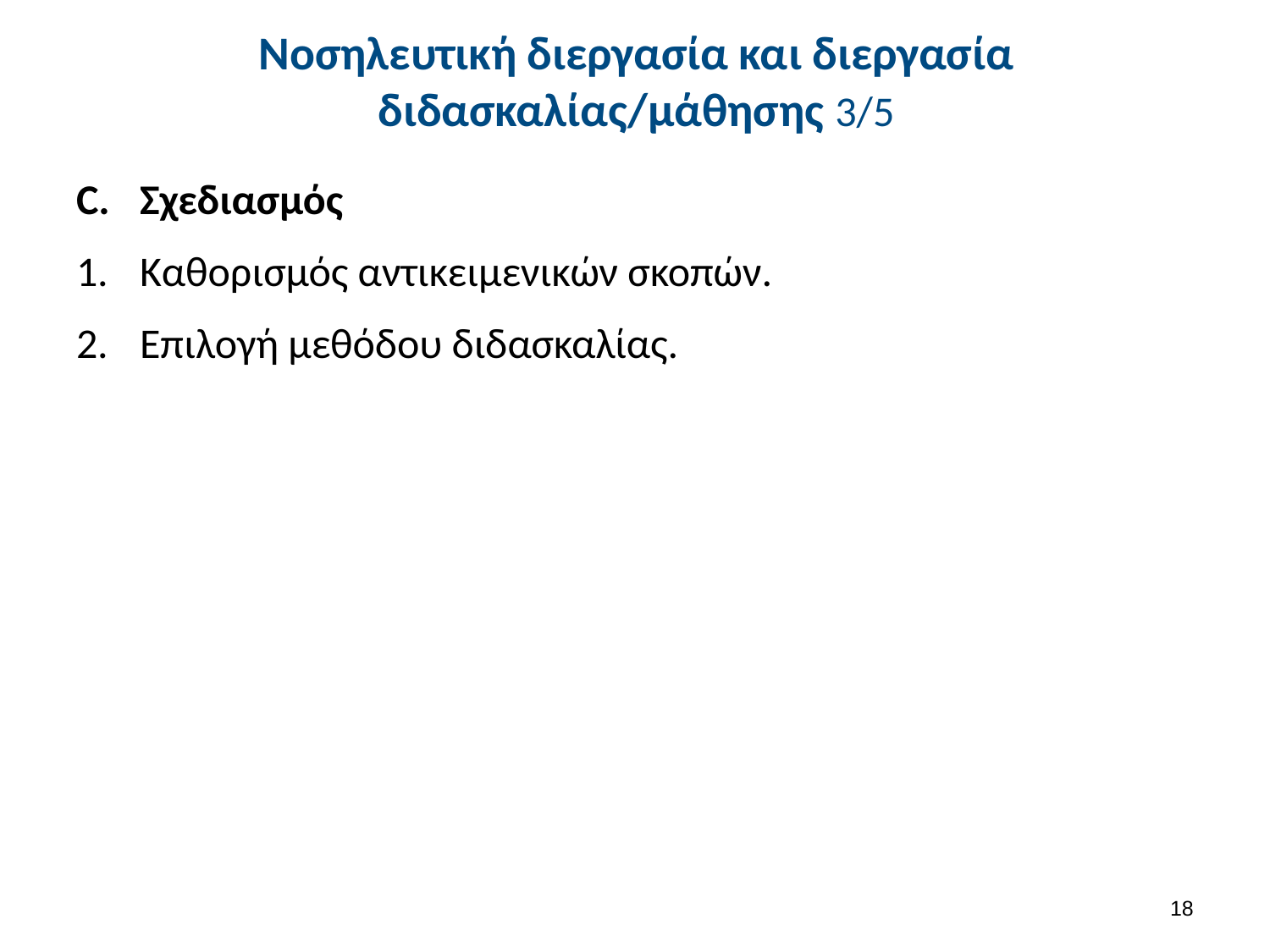

# Νοσηλευτική διεργασία και διεργασία διδασκαλίας/μάθησης 3/5
Σχεδιασμός
Καθορισμός αντικειμενικών σκοπών.
Επιλογή μεθόδου διδασκαλίας.

18